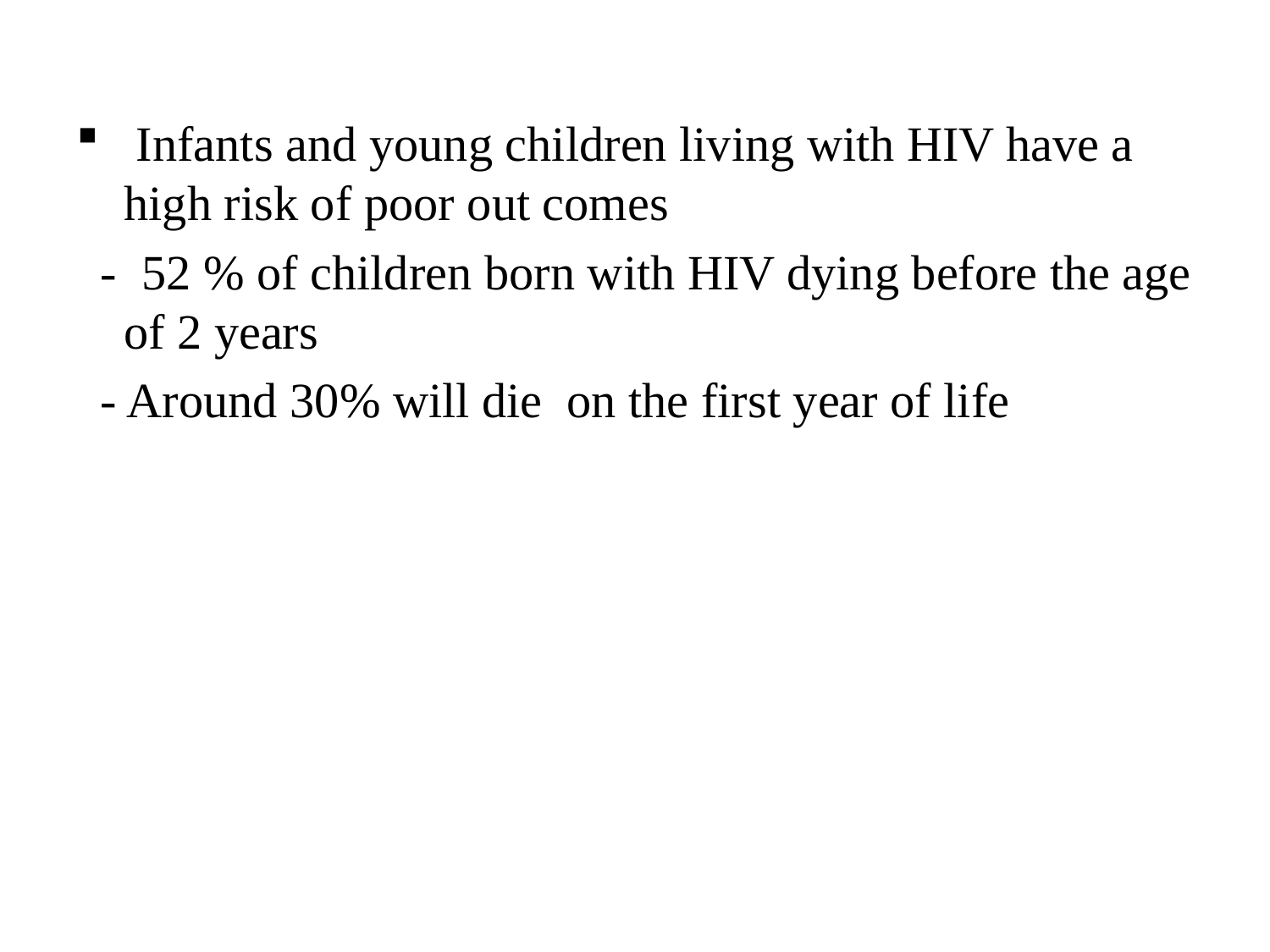

Infants and young children living with HIV have a high risk of poor out comes
  -  52 % of children born with HIV dying before the age of 2 years
  - Around 30% will die  on the first year of life